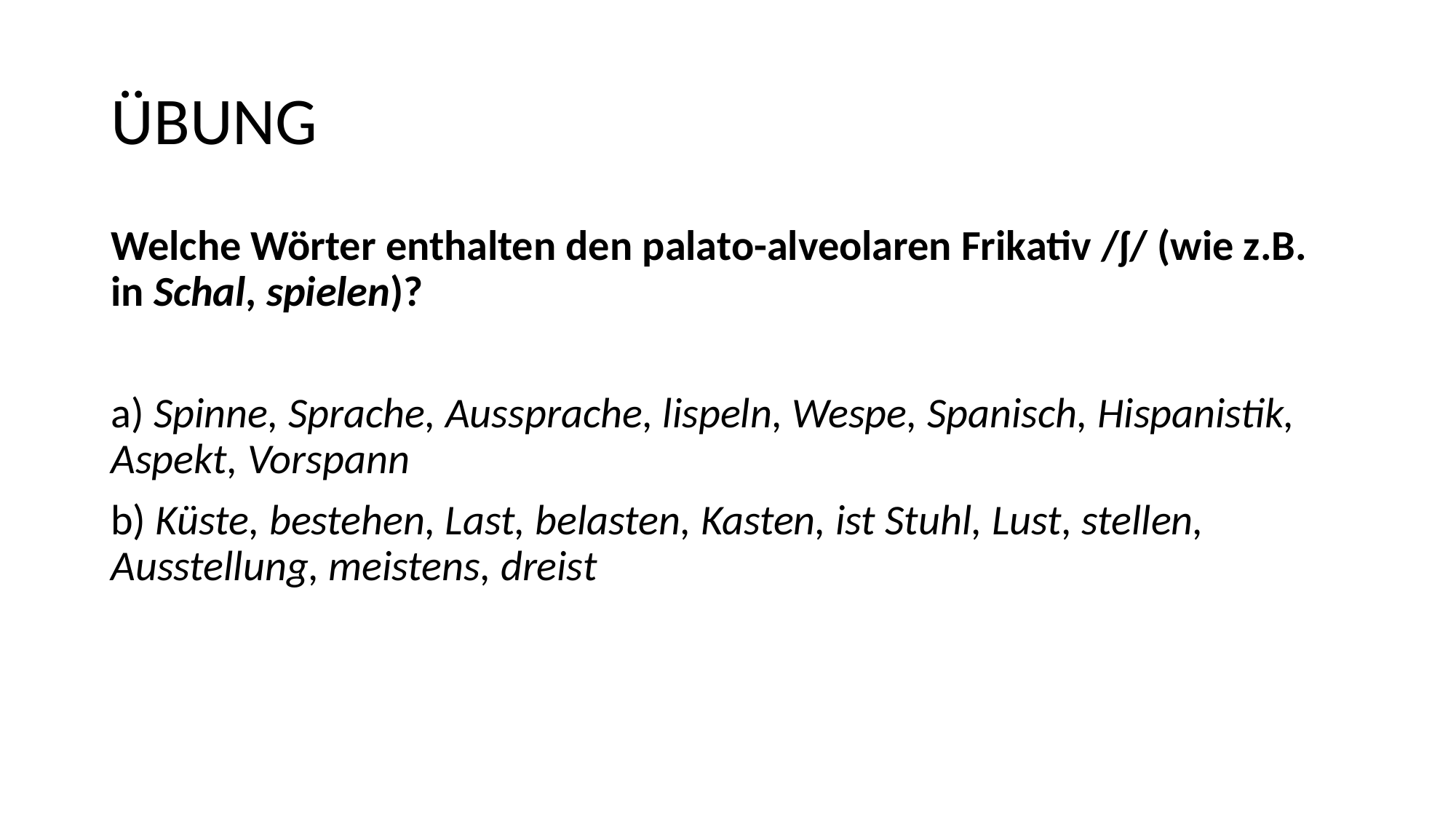

# ÜBUNG
Welche Wörter enthalten den palato-alveolaren Frikativ /ʃ/ (wie z.B. in Schal, spielen)?

a) Spinne, Sprache, Aussprache, lispeln, Wespe, Spanisch, Hispanistik, Aspekt, Vorspann
b) Küste, bestehen, Last, belasten, Kasten, ist Stuhl, Lust, stellen, Ausstellung, meistens, dreist